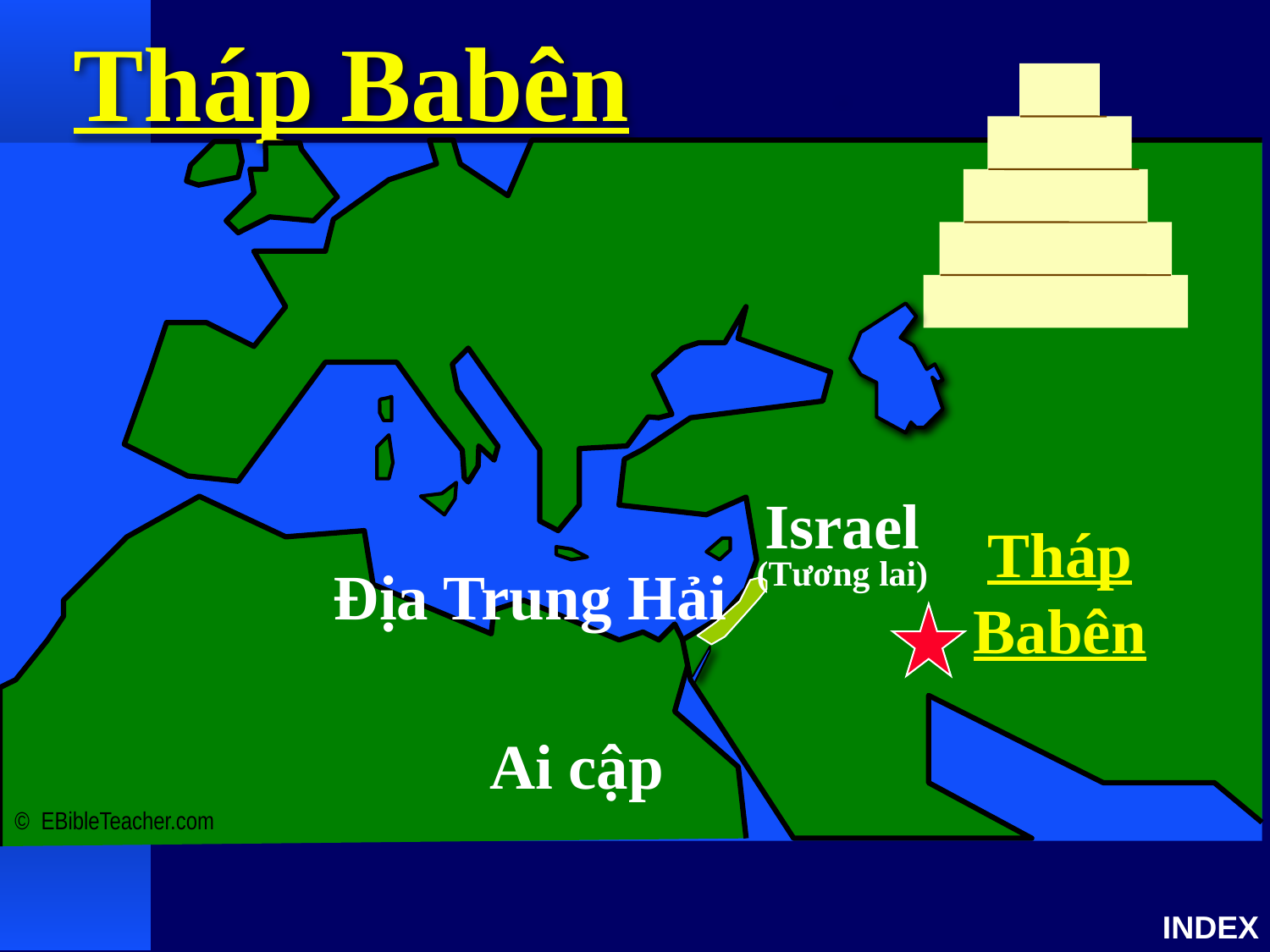

Tháp Babên

Israel
(Tương lai)
Tháp
Babên

Địa Trung Hải

Ai cập
©  EBibleTeacher.com

Tower of Babel
INDEX